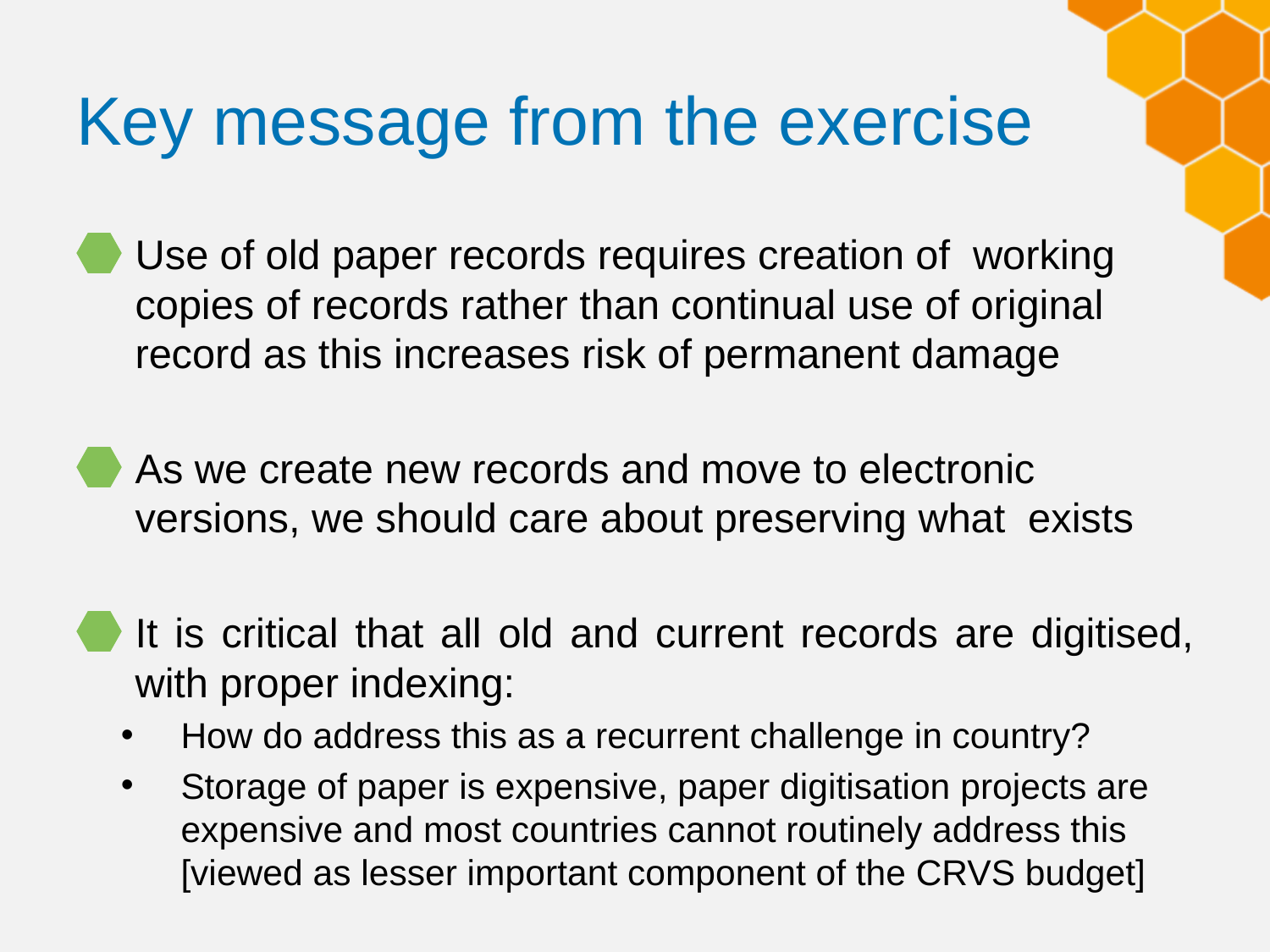

# Key message from the exercise
Use of old paper records requires creation of  working copies of records rather than continual use of original record as this increases risk of permanent damage

As we create new records and move to electronic versions, we should care about preserving what  exists

It is critical that all old and current records are digitised, with proper indexing:
How do address this as a recurrent challenge in country?
Storage of paper is expensive, paper digitisation projects are expensive and most countries cannot routinely address this [viewed as lesser important component of the CRVS budget]